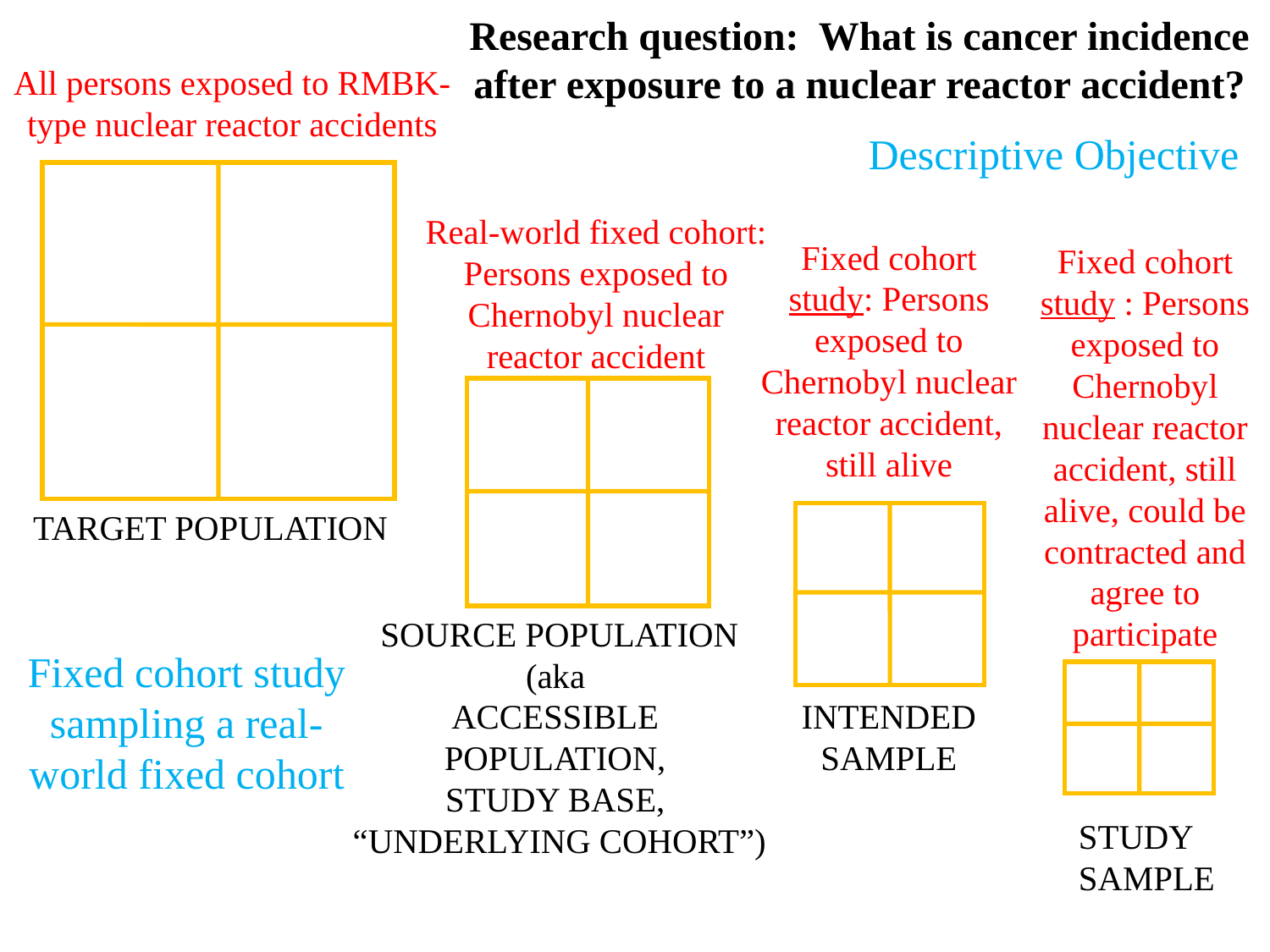

Research question:  What is cancer incidence after exposure to a nuclear reactor accident?
All persons exposed to RMBK-type nuclear reactor accidents
Descriptive Objective

Real-world fixed cohort: Persons exposed to Chernobyl nuclear reactor accident
Fixed cohort study: Persons exposed to Chernobyl nuclear reactor accident, still alive

Fixed cohort study : Persons exposed to Chernobyl nuclear reactor accident, still alive, could be contracted and agree to participate

TARGET POPULATION

SOURCE POPULATION
(aka
ACCESSIBLE
POPULATION,
STUDY BASE,
“UNDERLYING COHORT”)
Fixed cohort study sampling a real-world fixed cohort

INTENDED SAMPLE
STUDY SAMPLE